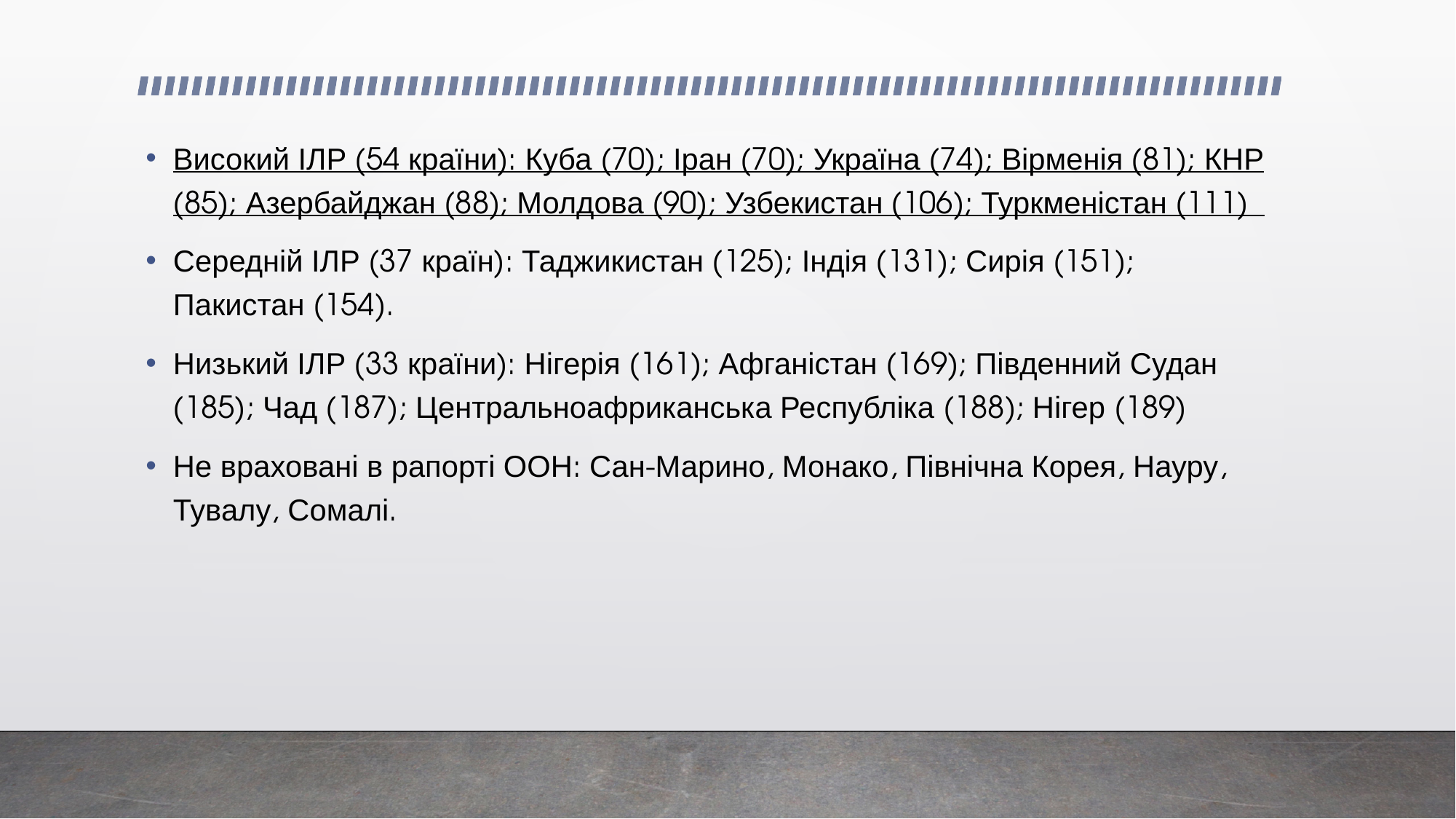

Високий ІЛР (54 країни): Куба (70); Іран (70); Україна (74); Вірменія (81); КНР (85); Азербайджан (88); Молдова (90); Узбекистан (106); Туркменістан (111)
Середній ІЛР (37 країн): Таджикистан (125); Індія (131); Сирія (151); Пакистан (154).
Низький ІЛР (33 країни): Нігерія (161); Афганістан (169); Південний Судан (185); Чад (187); Центральноафриканська Республіка (188); Нігер (189)
Не враховані в рапорті ООН: Сан-Марино, Монако, Північна Корея, Науру, Тувалу, Сомалі.